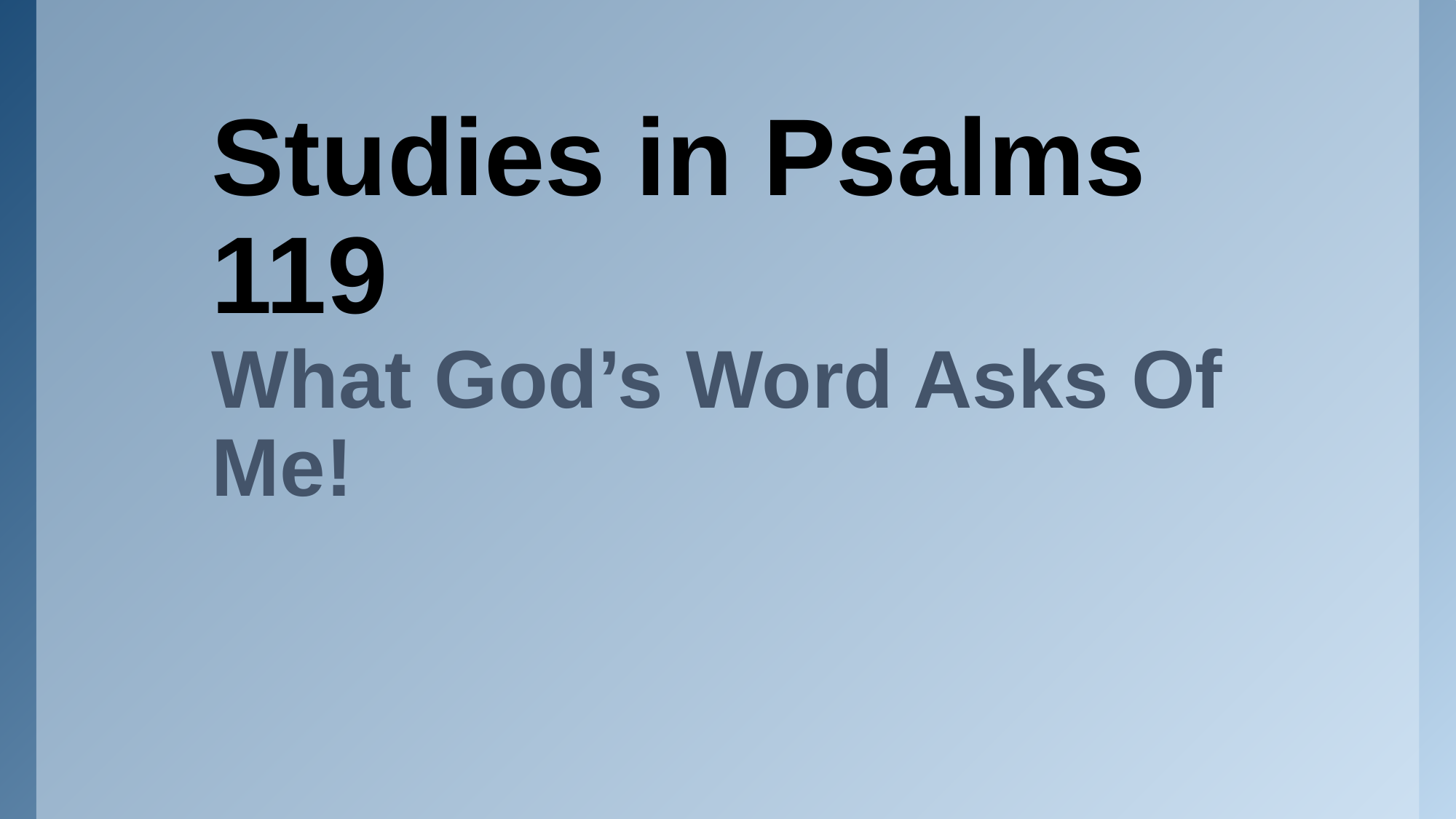

# Studies in Psalms 119 What God’s Word Asks Of Me!